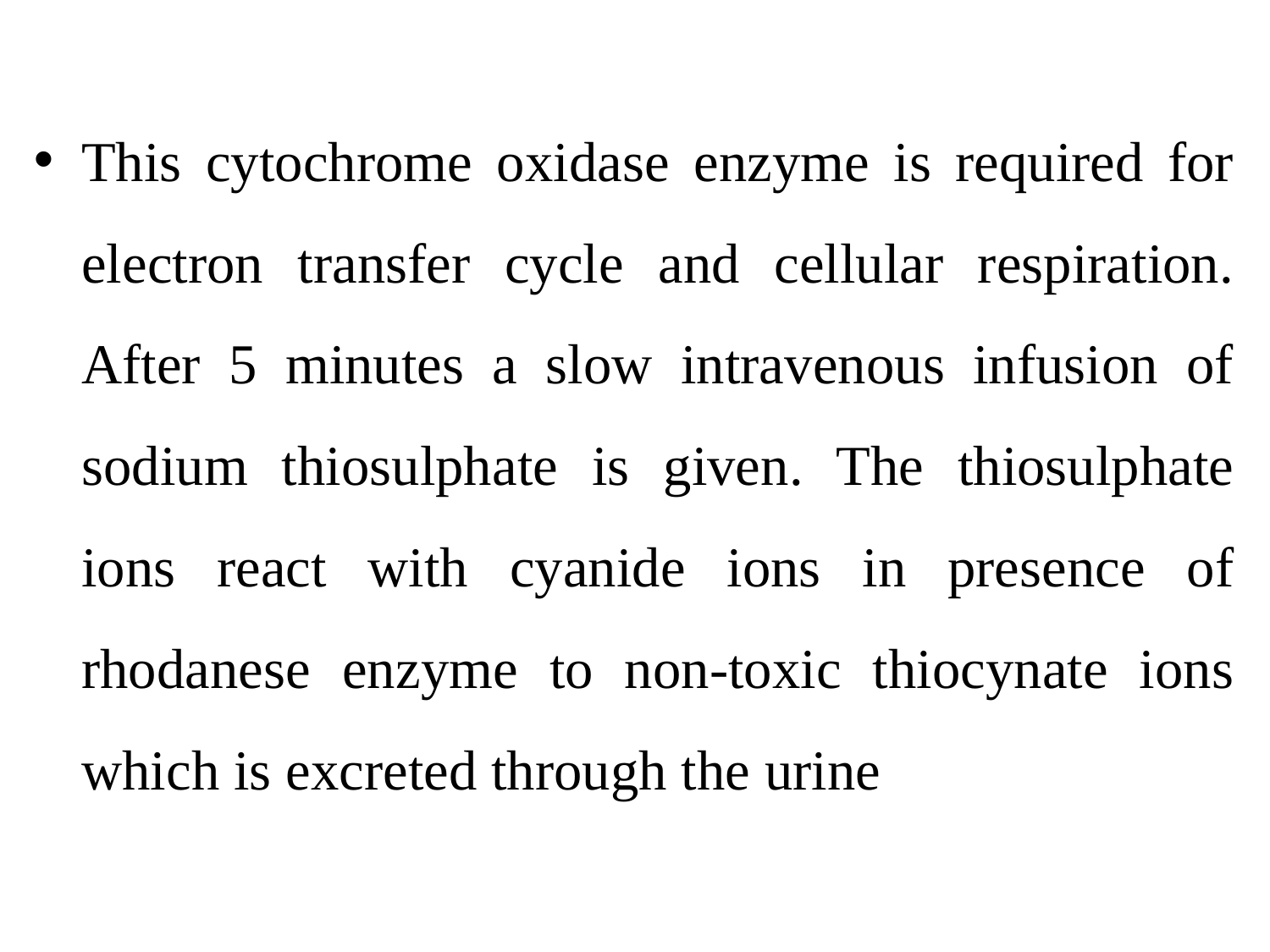

This cytochrome oxidase enzyme is required for electron transfer cycle and cellular respiration. After 5 minutes a slow intravenous infusion of sodium thiosulphate is given. The thiosulphate ions react with cyanide ions in presence of rhodanese enzyme to non-toxic thiocynate ions which is excreted through the urine